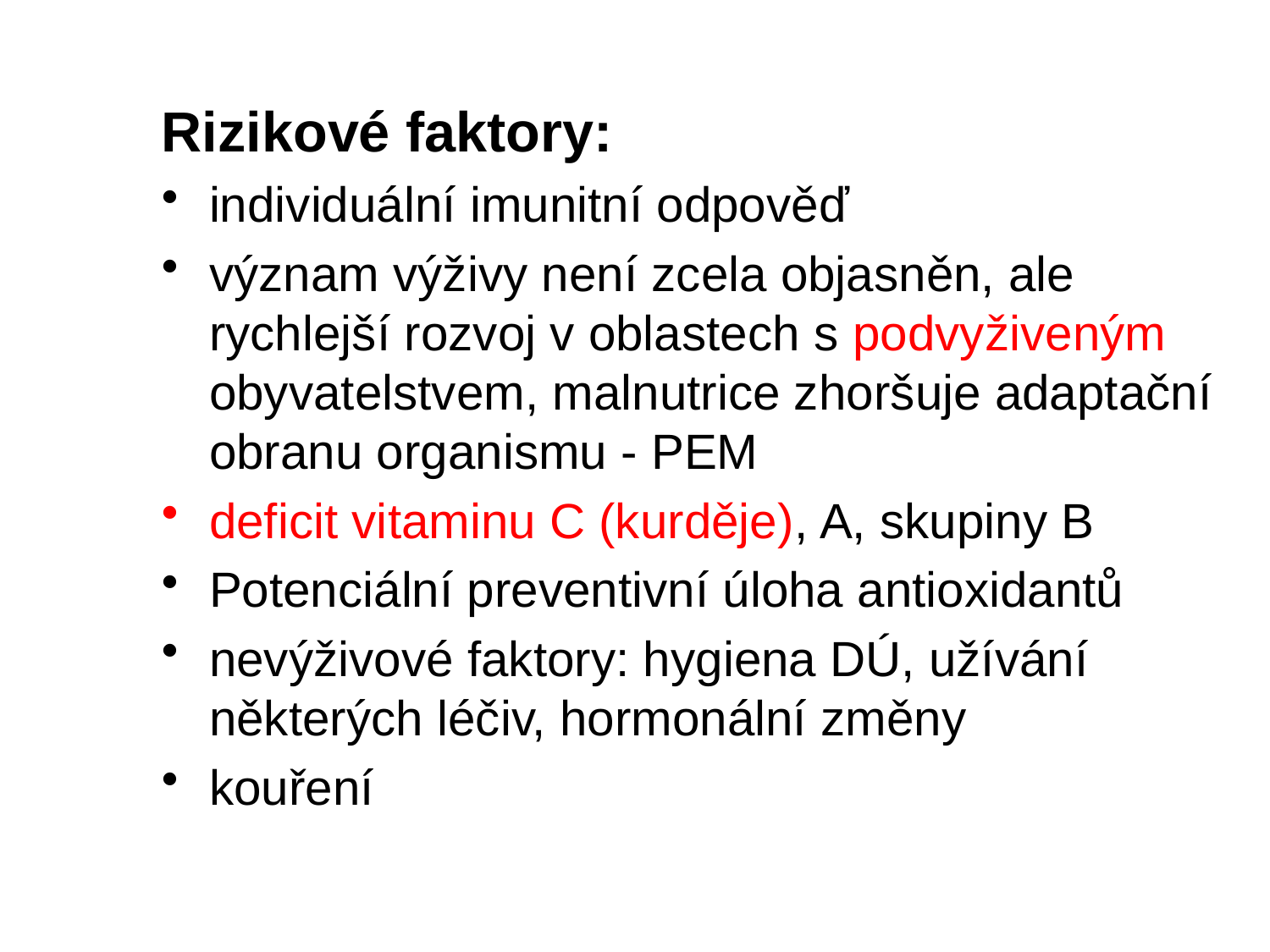

Rizikové faktory:
individuální imunitní odpověď
význam výživy není zcela objasněn, ale rychlejší rozvoj v oblastech s podvyživeným obyvatelstvem, malnutrice zhoršuje adaptační obranu organismu - PEM
deficit vitaminu C (kurděje), A, skupiny B
Potenciální preventivní úloha antioxidantů
nevýživové faktory: hygiena DÚ, užívání některých léčiv, hormonální změny
kouření